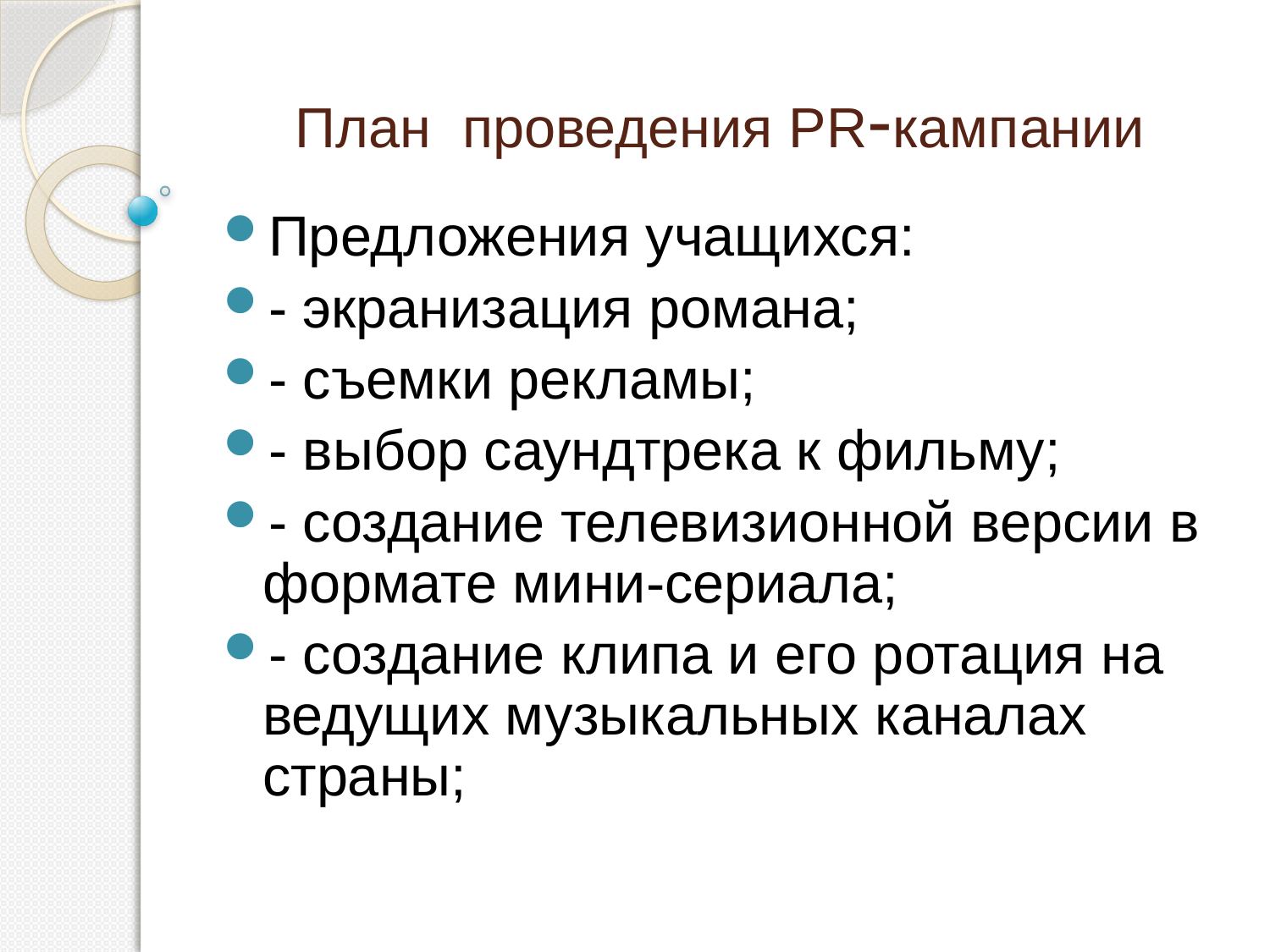

План  проведения PR-кампании
Предложения учащихся:
- экранизация романа;
- съемки рекламы;
- выбор саундтрека к фильму;
- создание телевизионной версии в формате мини-сериала;
- создание клипа и его ротация на ведущих музыкальных каналах страны;